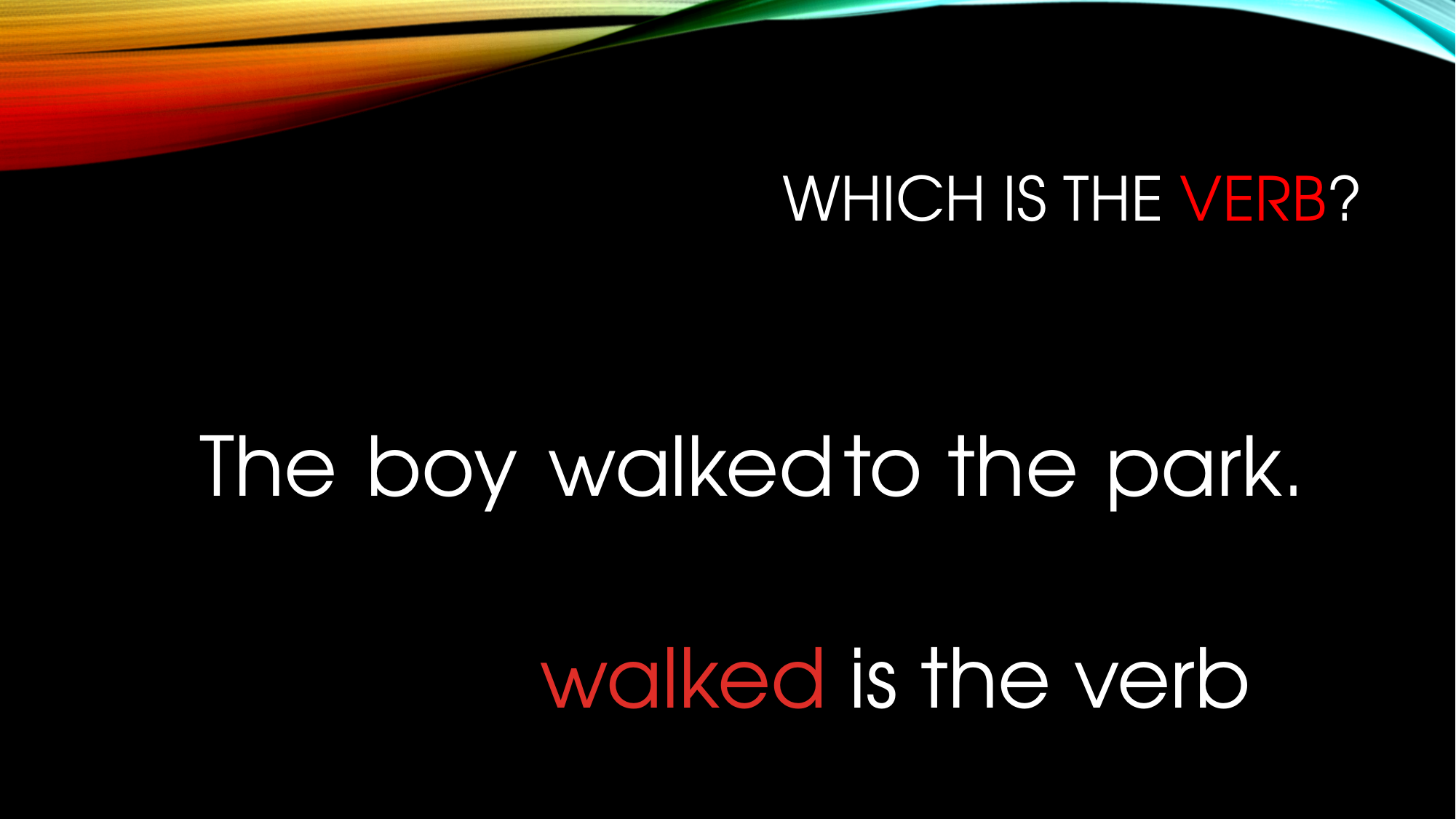

# Which is the verb?
The
boy
walked
to
the
park.
walked is the verb